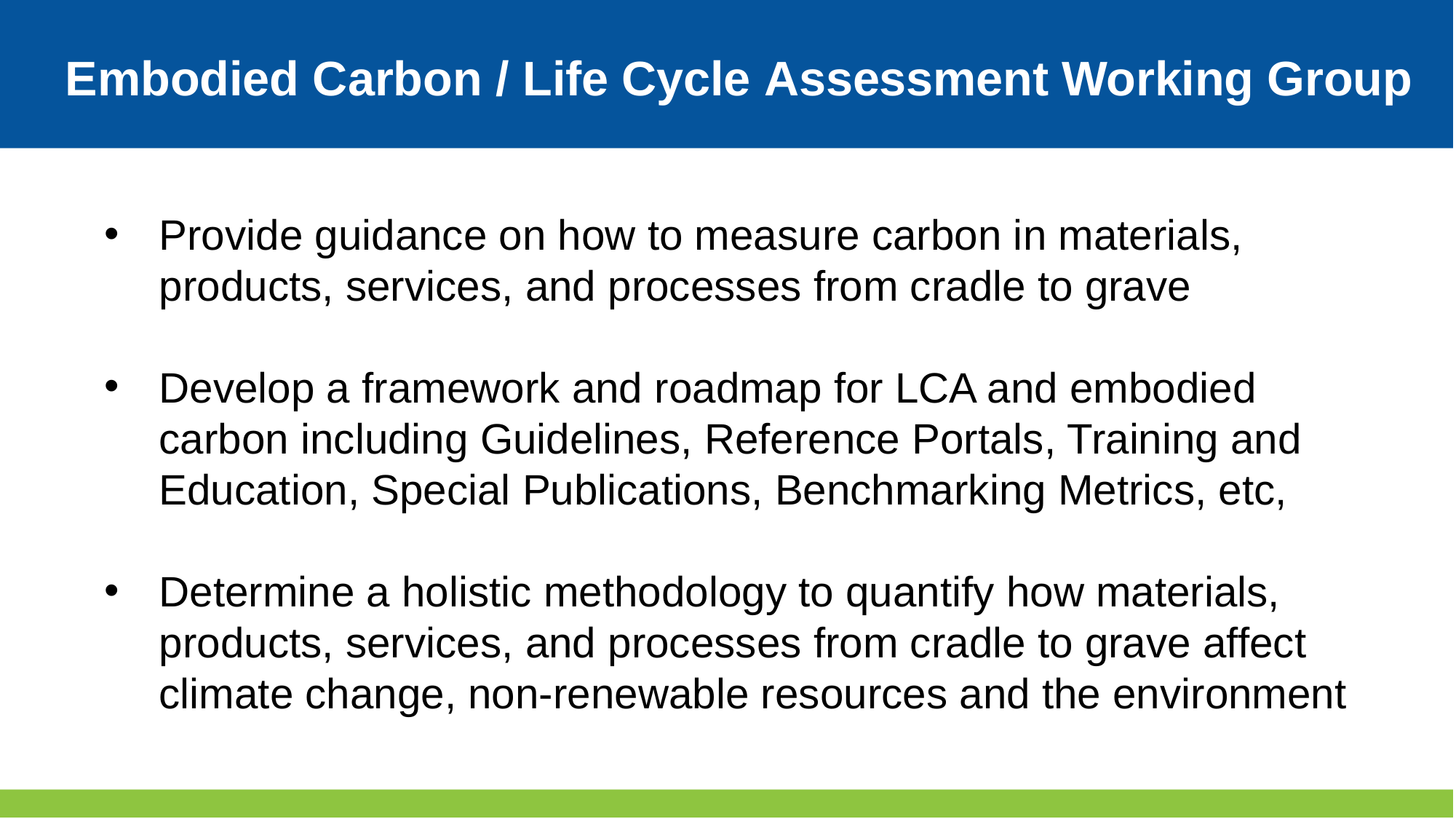

Embodied Carbon / Life Cycle Assessment Working Group
# What is Each Working Group Doing?
Provide guidance on how to measure carbon in materials, products, services, and processes from cradle to grave

Develop a framework and roadmap for LCA and embodied carbon including Guidelines, Reference Portals, Training and Education, Special Publications, Benchmarking Metrics, etc,

Determine a holistic methodology to quantify how materials, products, services, and processes from cradle to grave affect climate change, non-renewable resources and the environment